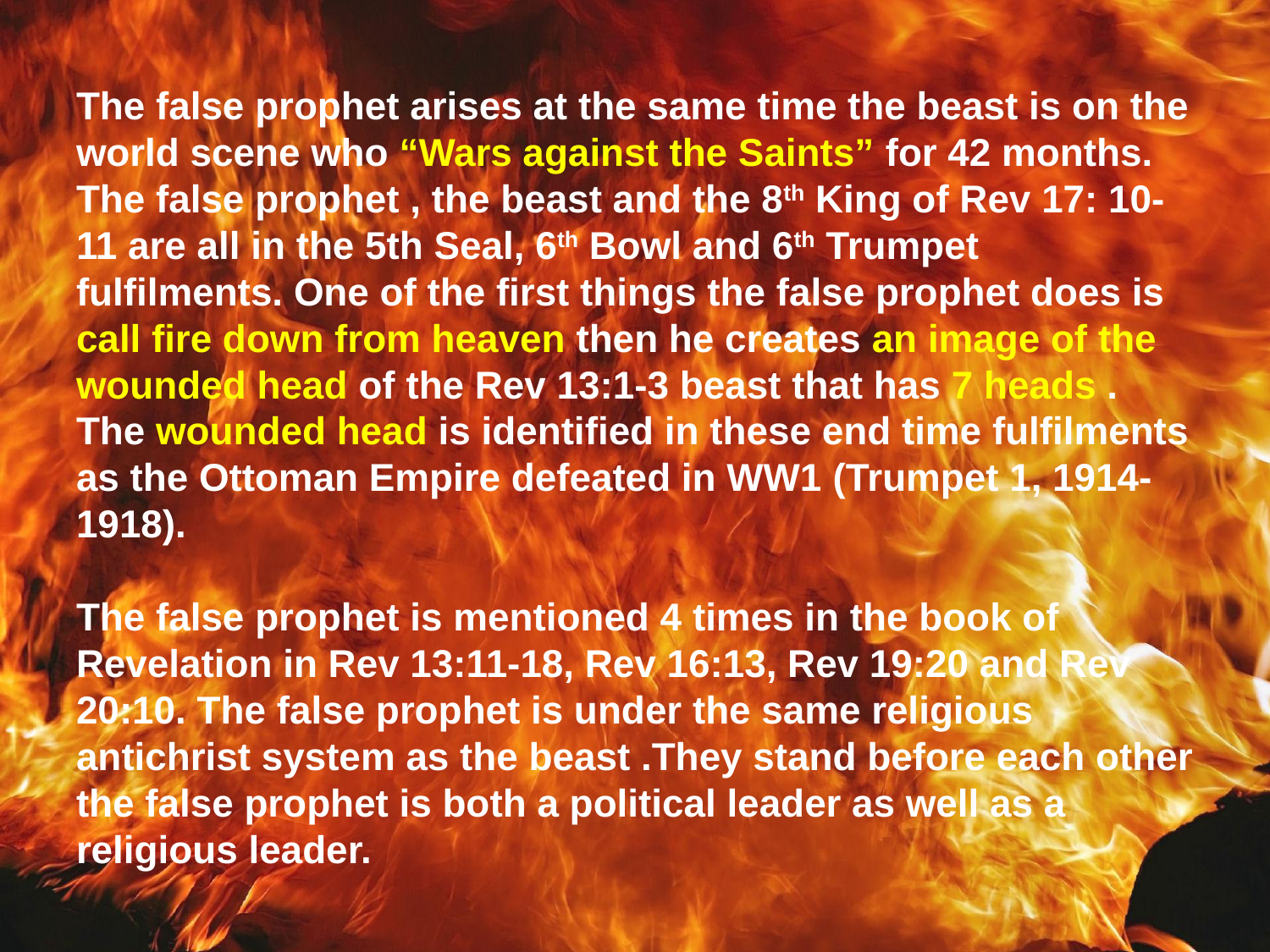

# The false prophet arises at the same time the beast is on the world scene who “Wars against the Saints” for 42 months.  The false prophet , the beast and the 8th King of Rev 17: 10-11 are all in the 5th Seal, 6th Bowl and 6th Trumpet fulfilments. One of the first things the false prophet does is call fire down from heaven then he creates an image of the wounded head of the Rev 13:1-3 beast that has 7 heads . The wounded head is identified in these end time fulfilments as the Ottoman Empire defeated in WW1 (Trumpet 1, 1914-1918). The false prophet is mentioned 4 times in the book of Revelation in Rev 13:11-18, Rev 16:13, Rev 19:20 and Rev 20:10. The false prophet is under the same religious antichrist system as the beast .They stand before each other the false prophet is both a political leader as well as a religious leader.